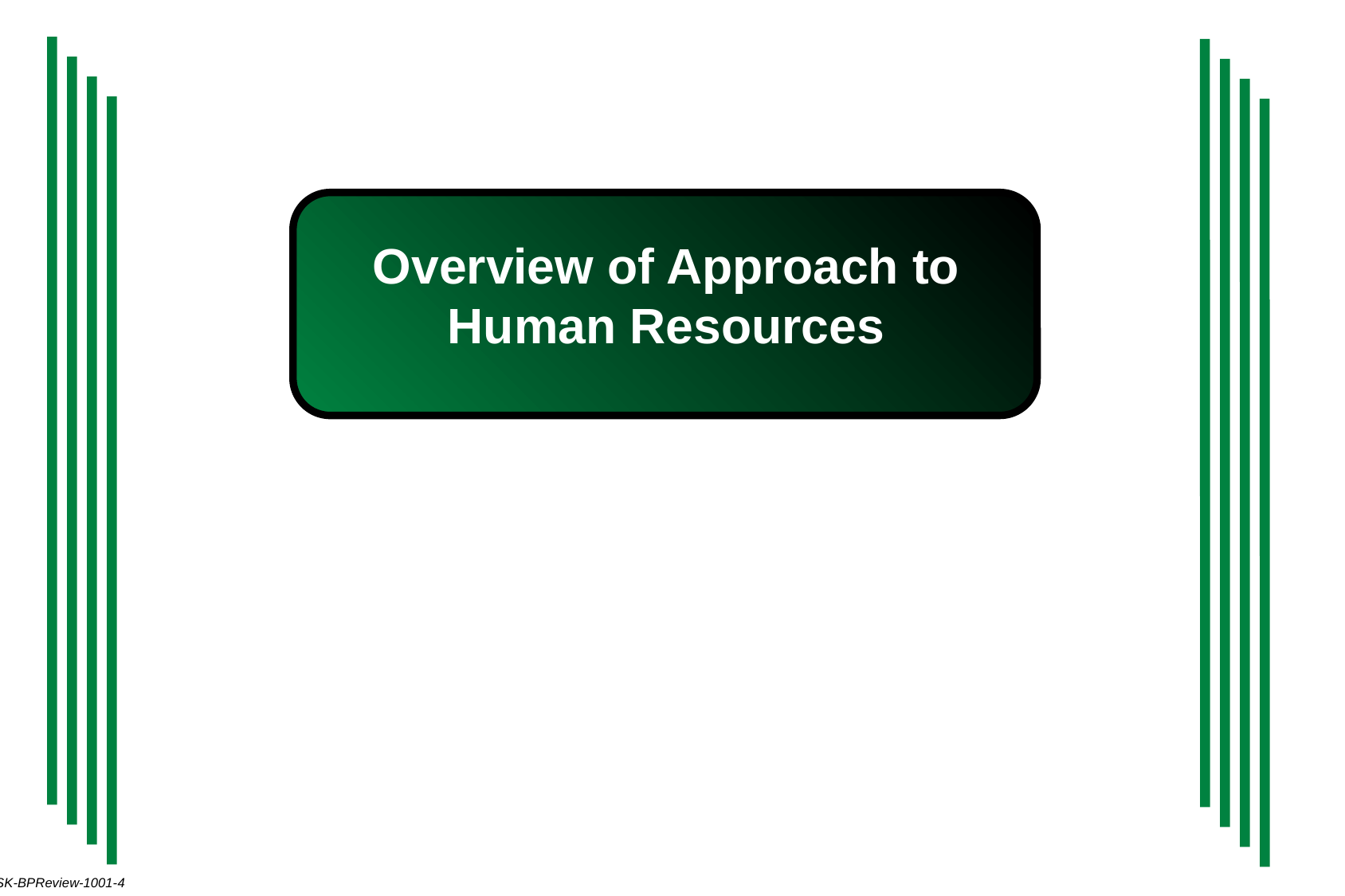

# Overview of Approach to Human Resources